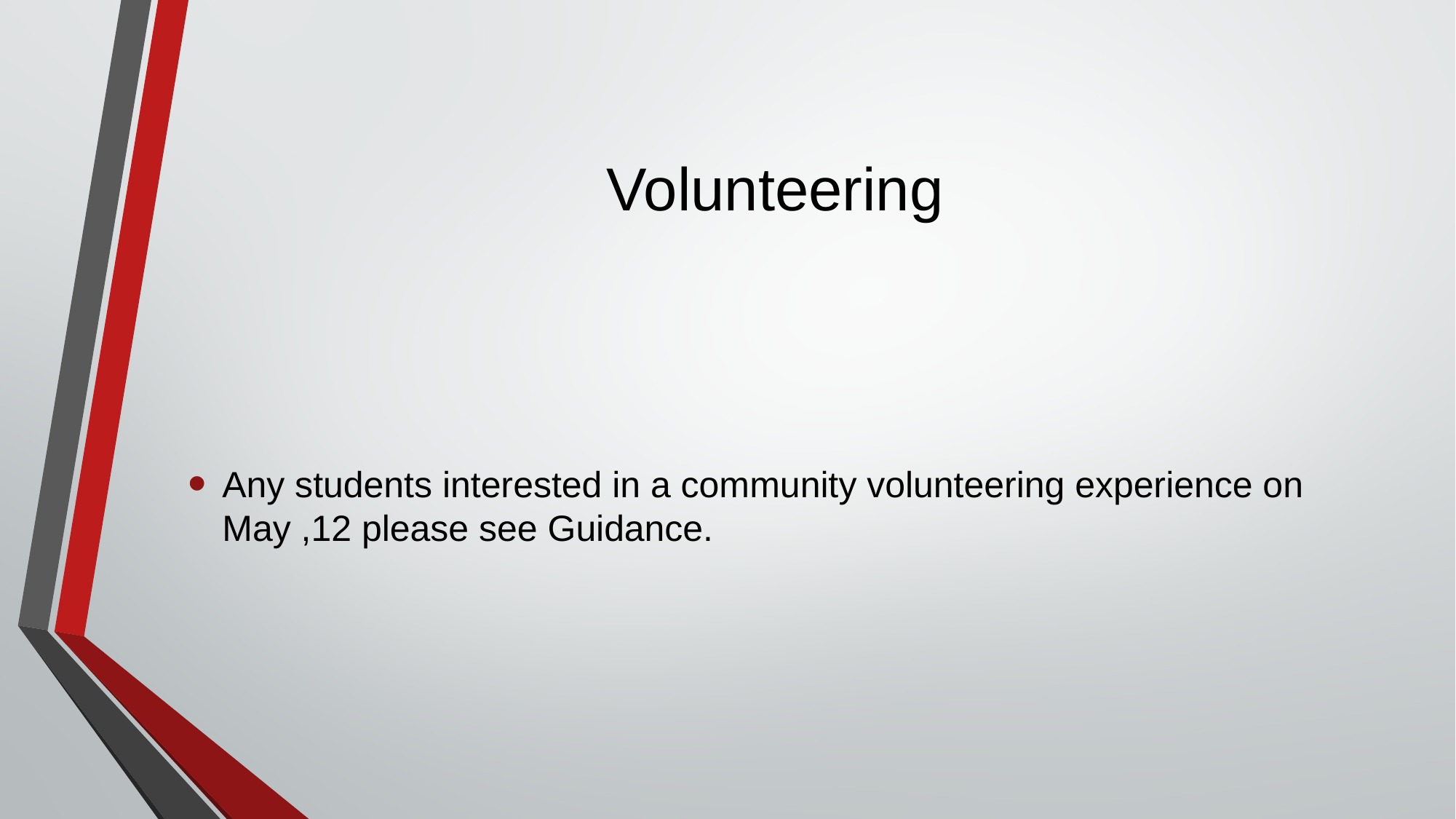

# Volunteering
Any students interested in a community volunteering experience on May ,12 please see Guidance.